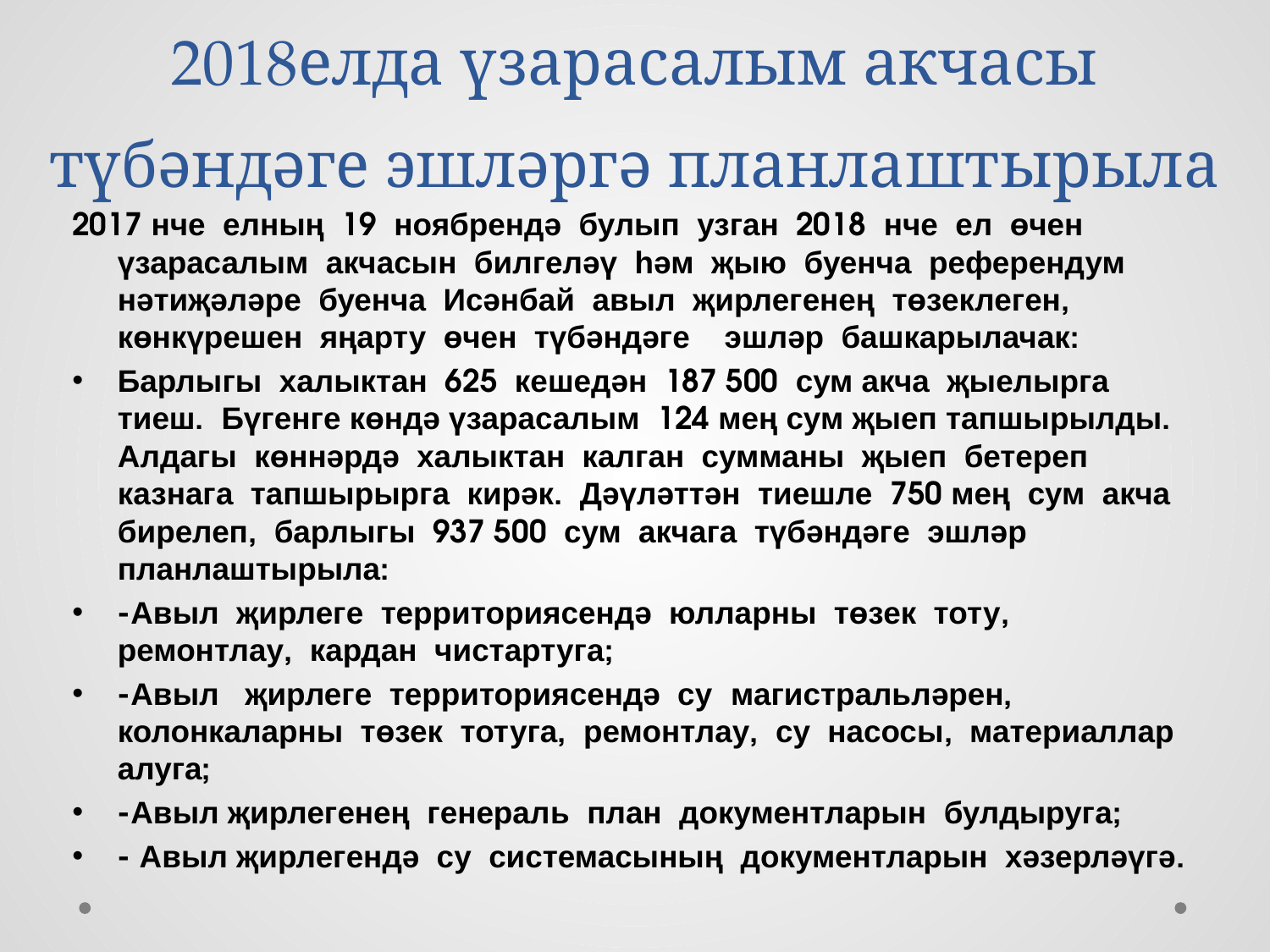

# 2018елда үзарасалым акчасы түбәндәге эшләргә планлаштырыла
2017 нче  елның  19  ноябрендә  булып  узган  2018  нче  ел  өчен үзарасалым  акчасын  билгеләү  һәм  җыю  буенча  референдум  нәтиҗәләре  буенча  Исәнбай  авыл  җирлегенең  төзеклеген,  көнкүрешен  яңарту  өчен  түбәндәге    эшләр  башкарылачак:
Барлыгы  халыктан  625  кешедән  187 500  сум акча  җыелырга  тиеш.  Бүгенге көндә үзарасалым  124 мең сум җыеп тапшырылды.  Алдагы  көннәрдә  халыктан  калган  сумманы  җыеп  бетереп  казнага  тапшырырга  кирәк.  Дәүләттән  тиешле  750 мең  сум  акча  бирелеп,  барлыгы  937 500  сум  акчага  түбәндәге  эшләр  планлаштырыла:
-Авыл  җирлеге  территориясендә  юлларны  төзек  тоту,  ремонтлау,  кардан  чистартуга;
-Авыл   җирлеге  территориясендә  су  магистральләрен,  колонкаларны  төзек  тотуга,  ремонтлау,  су  насосы,  материаллар  алуга;
-Авыл җирлегенең  генераль  план  документларын  булдыруга;
- Авыл җирлегендә  су  системасының  документларын  хәзерләүгә.